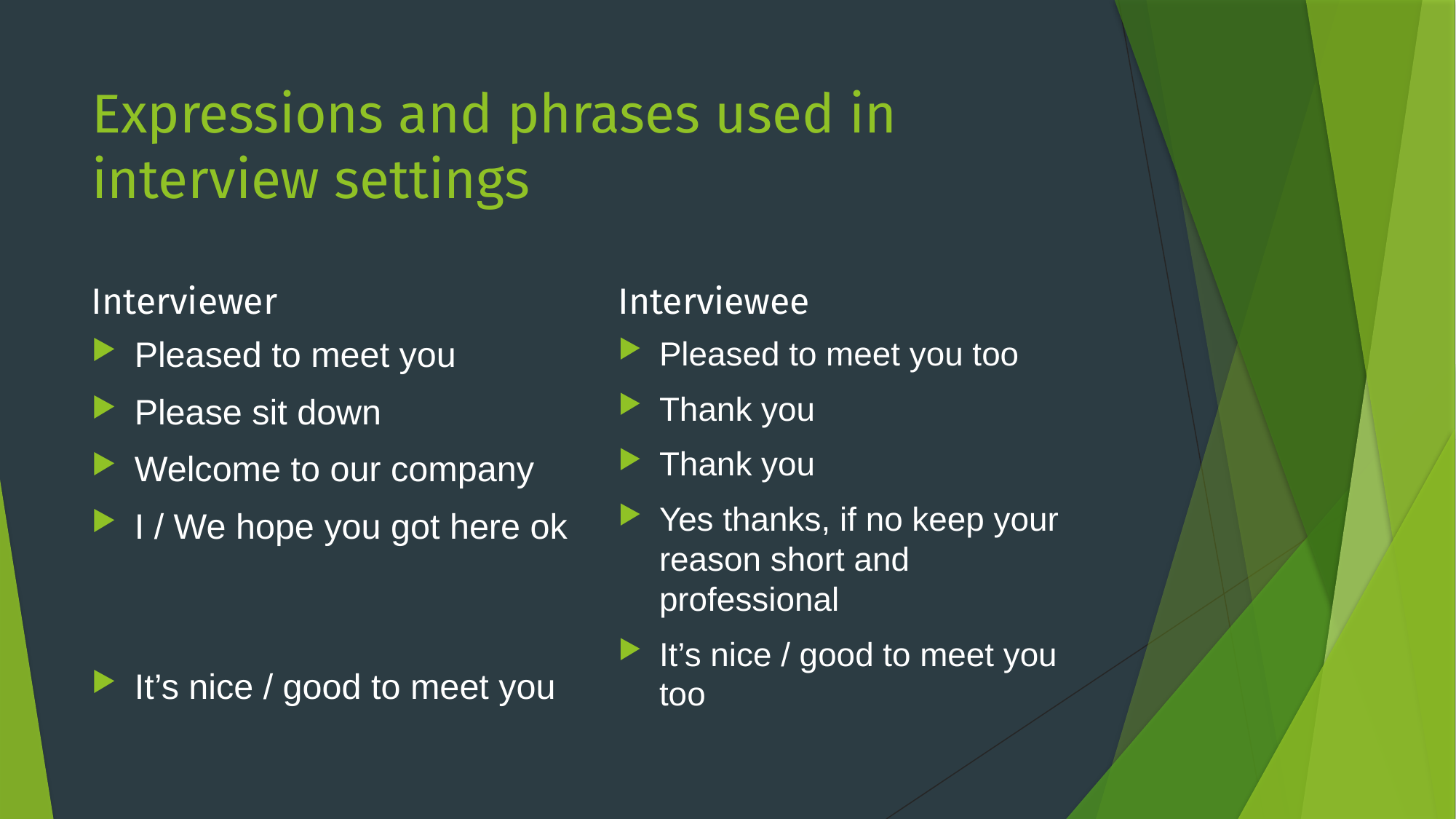

# Expressions and phrases used in interview settings
Interviewer
Interviewee
Pleased to meet you
Please sit down
Welcome to our company
I / We hope you got here ok

It’s nice / good to meet you

Pleased to meet you too
Thank you
Thank you
Yes thanks, if no keep your reason short and professional
It’s nice / good to meet you too